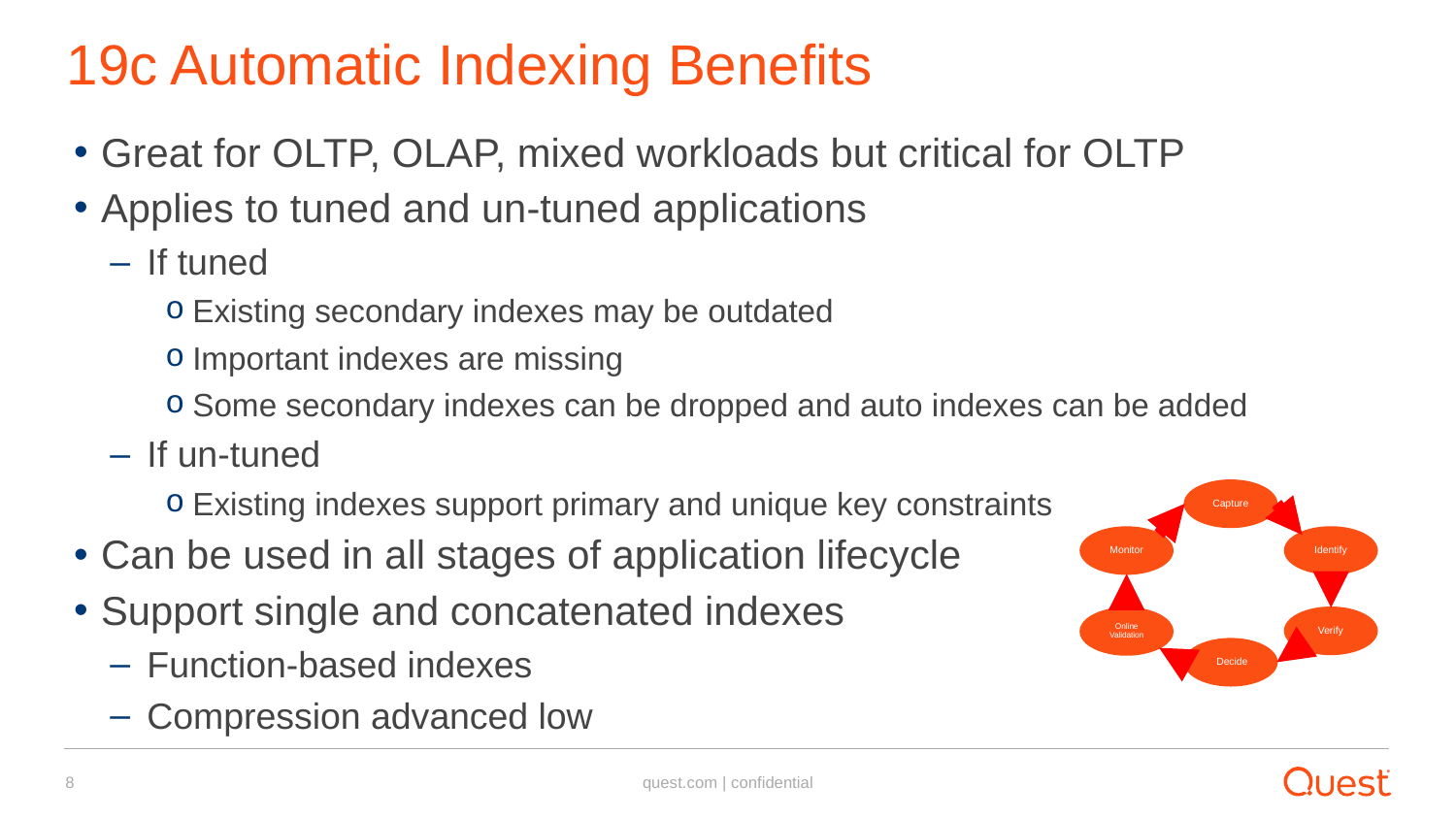

# 19c Automatic Indexing Benefits
Great for OLTP, OLAP, mixed workloads but critical for OLTP
Applies to tuned and un-tuned applications
If tuned
Existing secondary indexes may be outdated
Important indexes are missing
Some secondary indexes can be dropped and auto indexes can be added
If un-tuned
Existing indexes support primary and unique key constraints
Can be used in all stages of application lifecycle
Support single and concatenated indexes
Function-based indexes
Compression advanced low

Capture
Identify
Monitor
Verify
Online Validation
 Decide